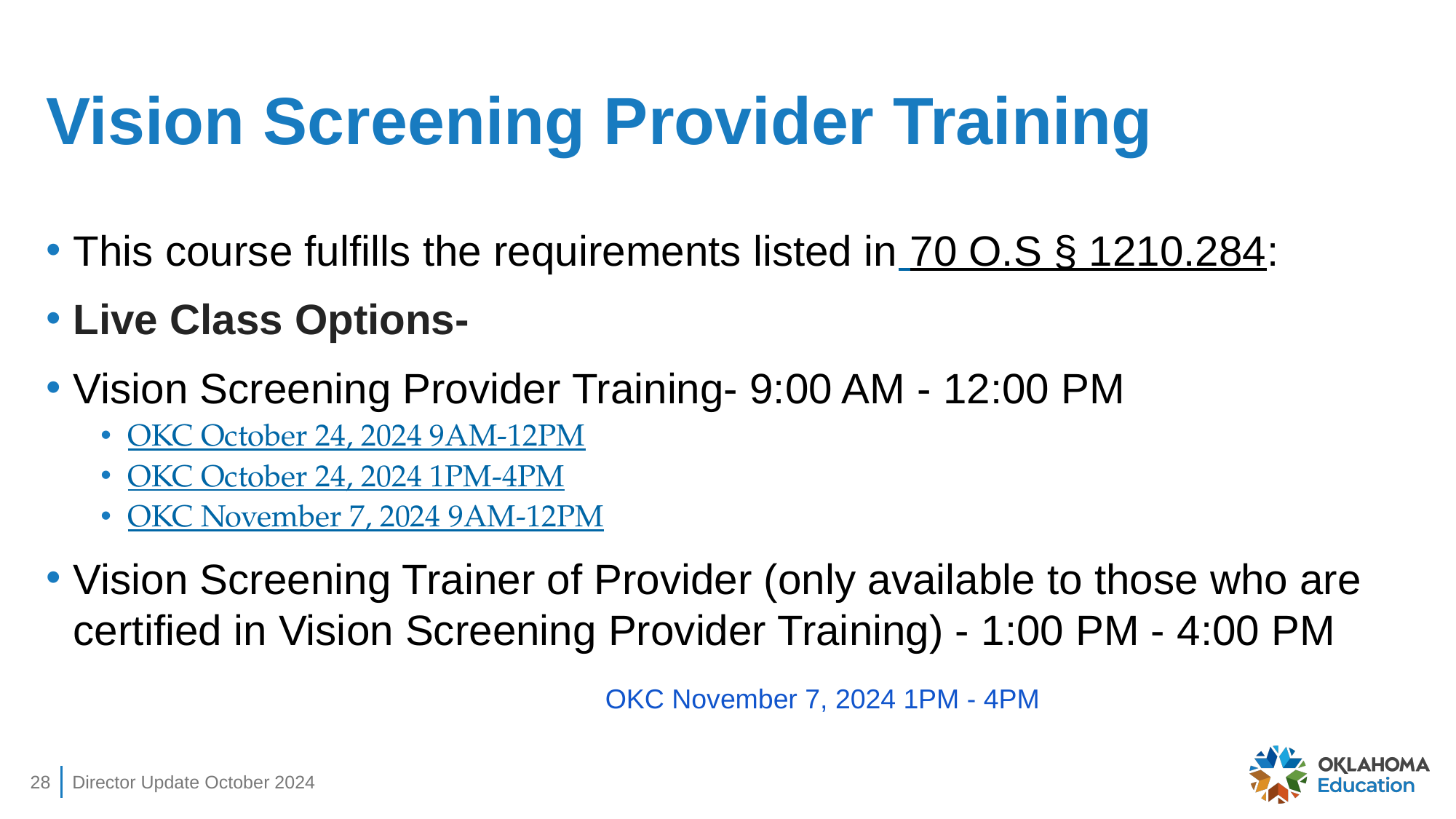

# Vision Screening Provider Training
This course fulfills the requirements listed in 70 O.S § 1210.284:
Live Class Options-
Vision Screening Provider Training- 9:00 AM - 12:00 PM
OKC October 24, 2024 9AM-12PM
OKC October 24, 2024 1PM-4PM
OKC November 7, 2024 9AM-12PM
Vision Screening Trainer of Provider (only available to those who are certified in Vision Screening Provider Training) - 1:00 PM - 4:00 PM
OKC November 7, 2024 1PM - 4PM
28
Director Update October 2024